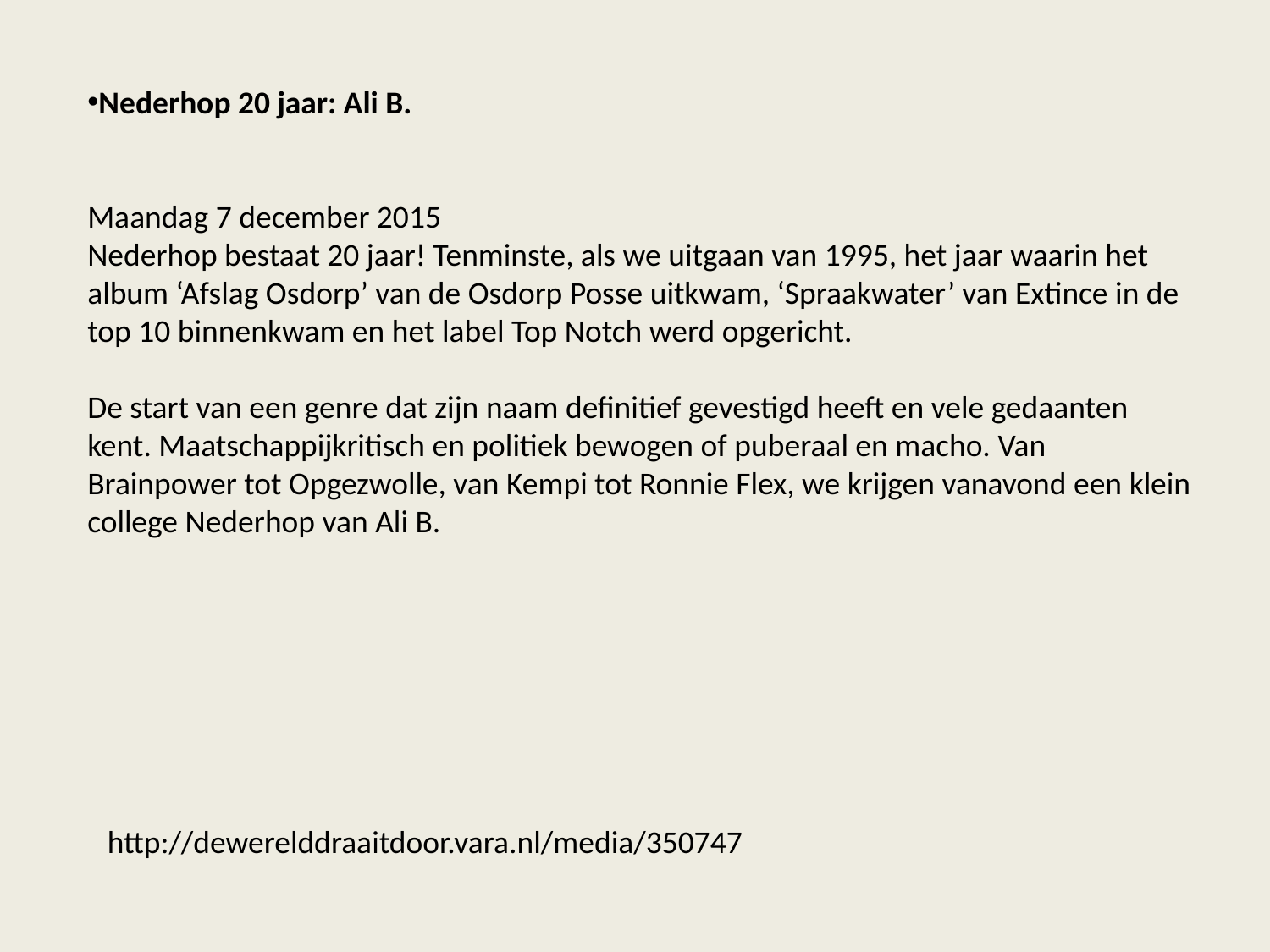

Nederhop 20 jaar: Ali B.

Maandag 7 december 2015
Nederhop bestaat 20 jaar! Tenminste, als we uitgaan van 1995, het jaar waarin het album ‘Afslag Osdorp’ van de Osdorp Posse uitkwam, ‘Spraakwater’ van Extince in de top 10 binnenkwam en het label Top Notch werd opgericht.

De start van een genre dat zijn naam definitief gevestigd heeft en vele gedaanten kent. Maatschappijkritisch en politiek bewogen of puberaal en macho. Van Brainpower tot Opgezwolle, van Kempi tot Ronnie Flex, we krijgen vanavond een klein college Nederhop van Ali B.
http://dewerelddraaitdoor.vara.nl/media/350747